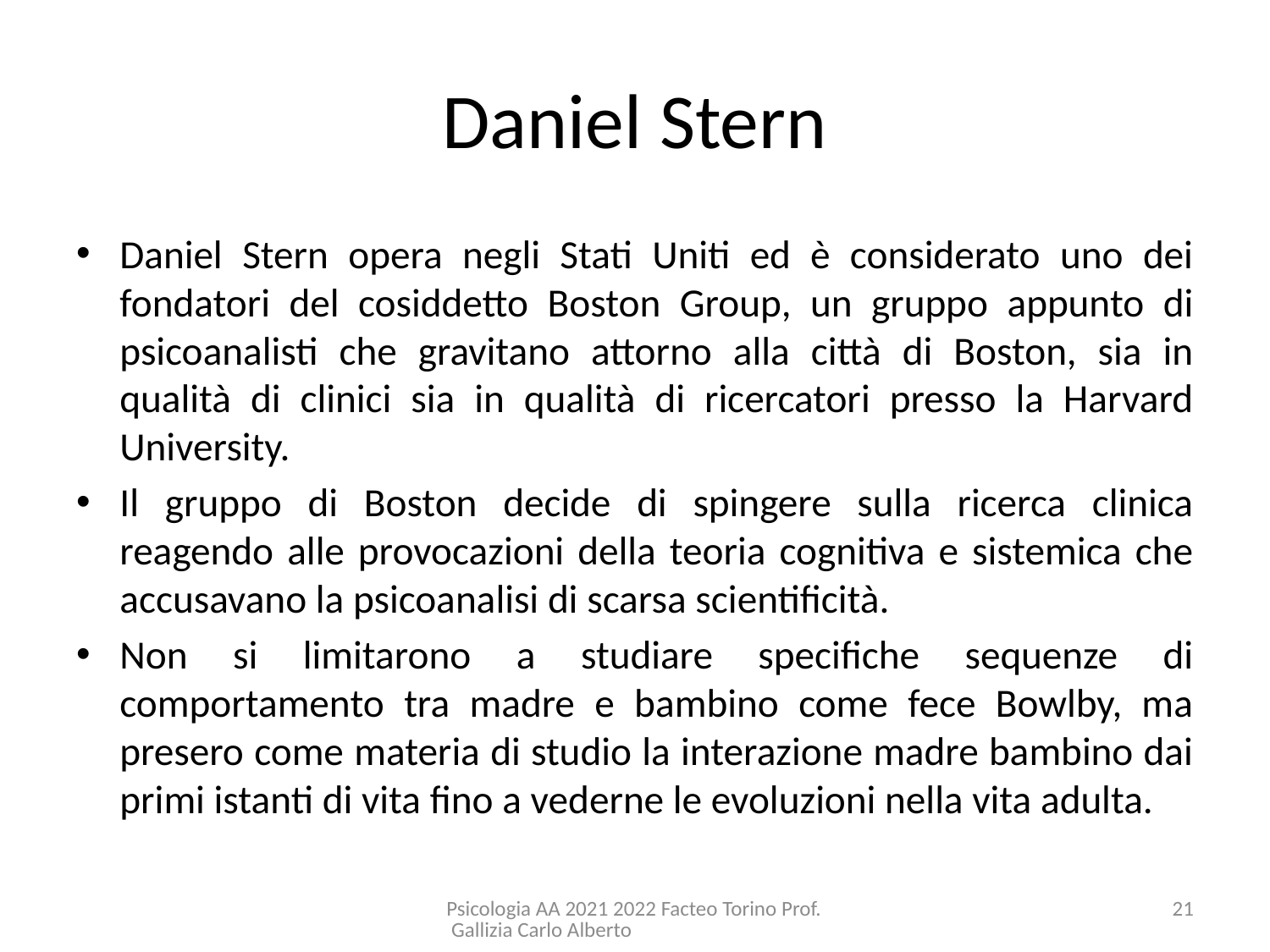

# Daniel Stern
Daniel Stern opera negli Stati Uniti ed è considerato uno dei fondatori del cosiddetto Boston Group, un gruppo appunto di psicoanalisti che gravitano attorno alla città di Boston, sia in qualità di clinici sia in qualità di ricercatori presso la Harvard University.
Il gruppo di Boston decide di spingere sulla ricerca clinica reagendo alle provocazioni della teoria cognitiva e sistemica che accusavano la psicoanalisi di scarsa scientificità.
Non si limitarono a studiare specifiche sequenze di comportamento tra madre e bambino come fece Bowlby, ma presero come materia di studio la interazione madre bambino dai primi istanti di vita fino a vederne le evoluzioni nella vita adulta.
Psicologia AA 2021 2022 Facteo Torino Prof. Gallizia Carlo Alberto
21